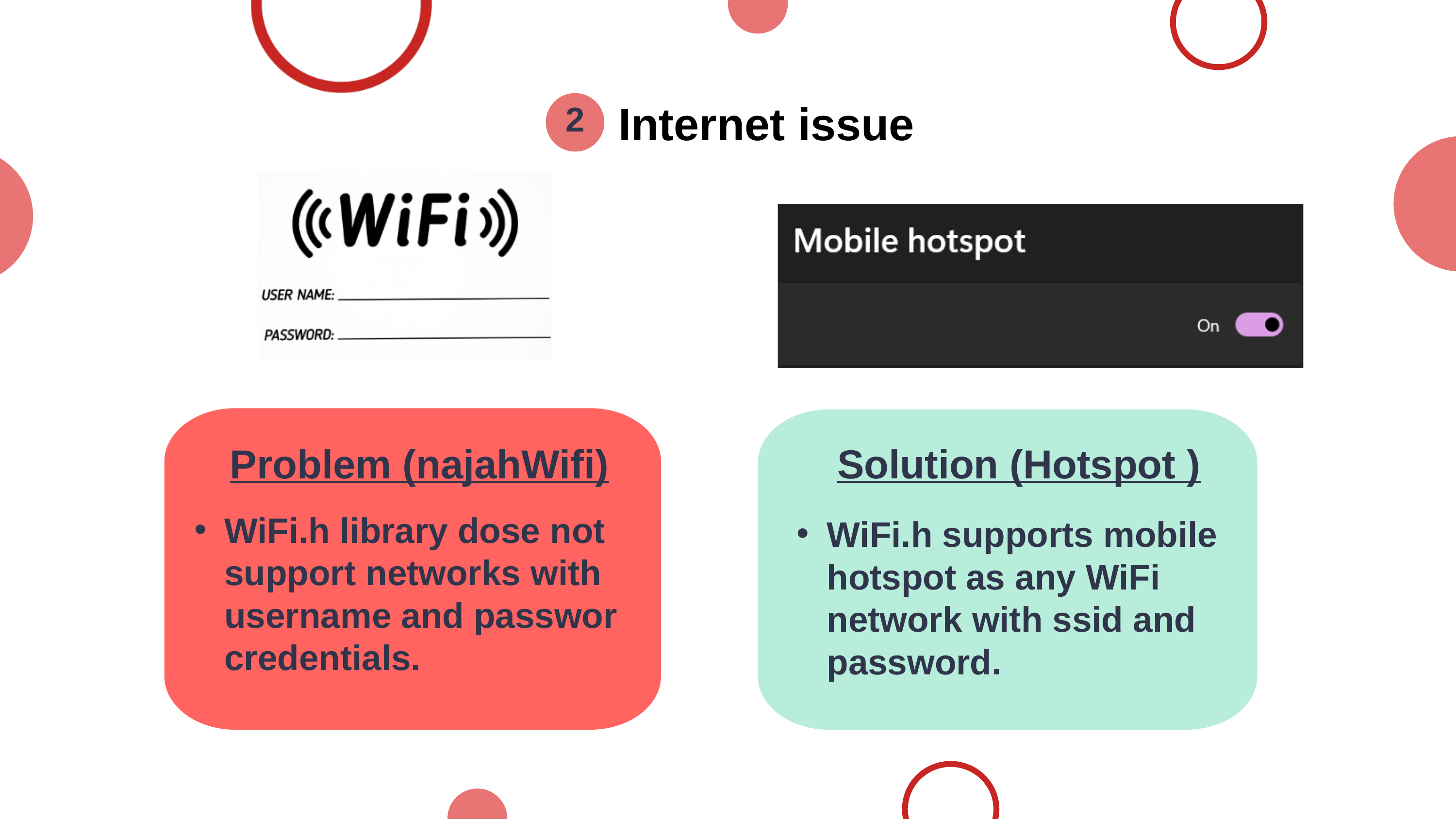

Internet issue
2

Problem (najahWifi)
Solution (Hotspot )
WiFi.h library dose not support networks with username and passwor credentials.
WiFi.h supports mobile hotspot as any WiFi network with ssid and password.